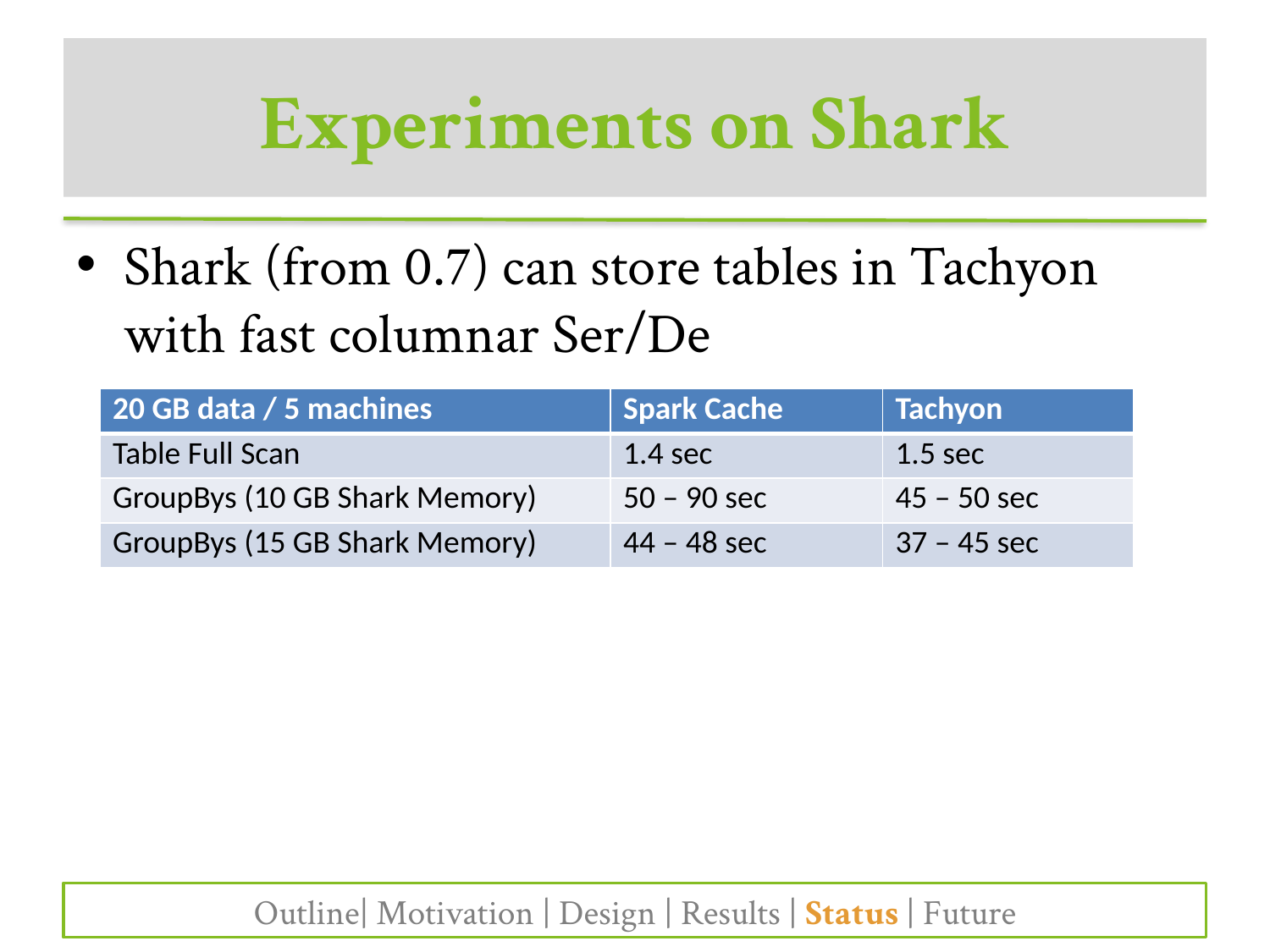

# Experiments on Shark
Shark (from 0.7) can store tables in Tachyon with fast columnar Ser/De
| 20 GB data / 5 machines | Spark Cache | Tachyon |
| --- | --- | --- |
| Table Full Scan | 1.4 sec | 1.5 sec |
| GroupBys (10 GB Shark Memory) | 50 – 90 sec | 45 – 50 sec |
| GroupBys (15 GB Shark Memory) | 44 – 48 sec | 37 – 45 sec |
Outline| Motivation | Design | Results | Status | Future